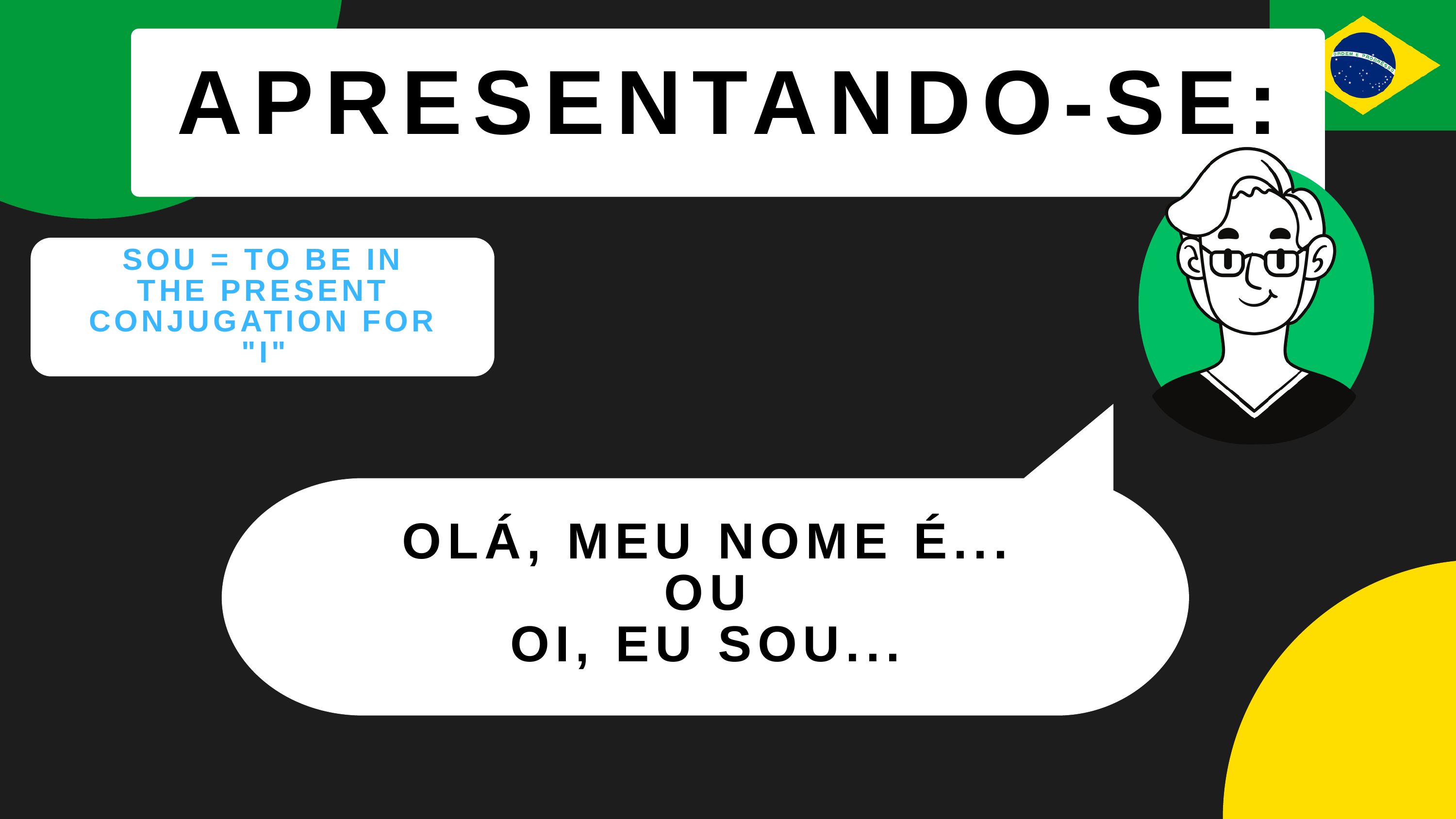

APRESENTANDO-SE:

SOU = TO BE IN THE PRESENT CONJUGATION FOR "I"

OLÁ, MEU NOME É...
OU
OI, EU SOU...